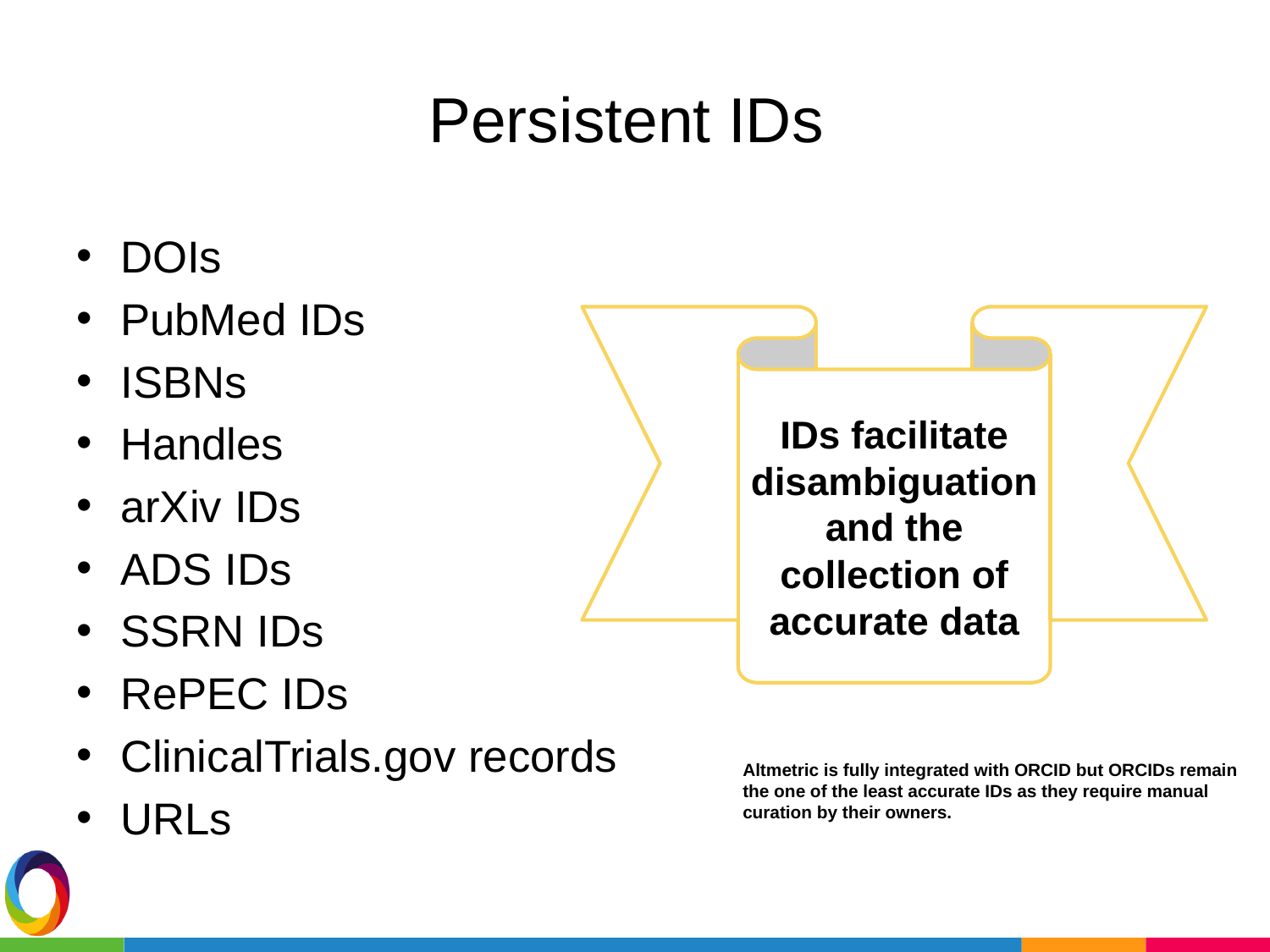

# Persistent IDs
DOIs
PubMed IDs
ISBNs
Handles
arXiv IDs
ADS IDs
SSRN IDs
RePEC IDs
ClinicalTrials.gov records
URLs
IDs facilitate disambiguation and the collection of accurate data
Altmetric is fully integrated with ORCID but ORCIDs remain the one of the least accurate IDs as they require manual curation by their owners.